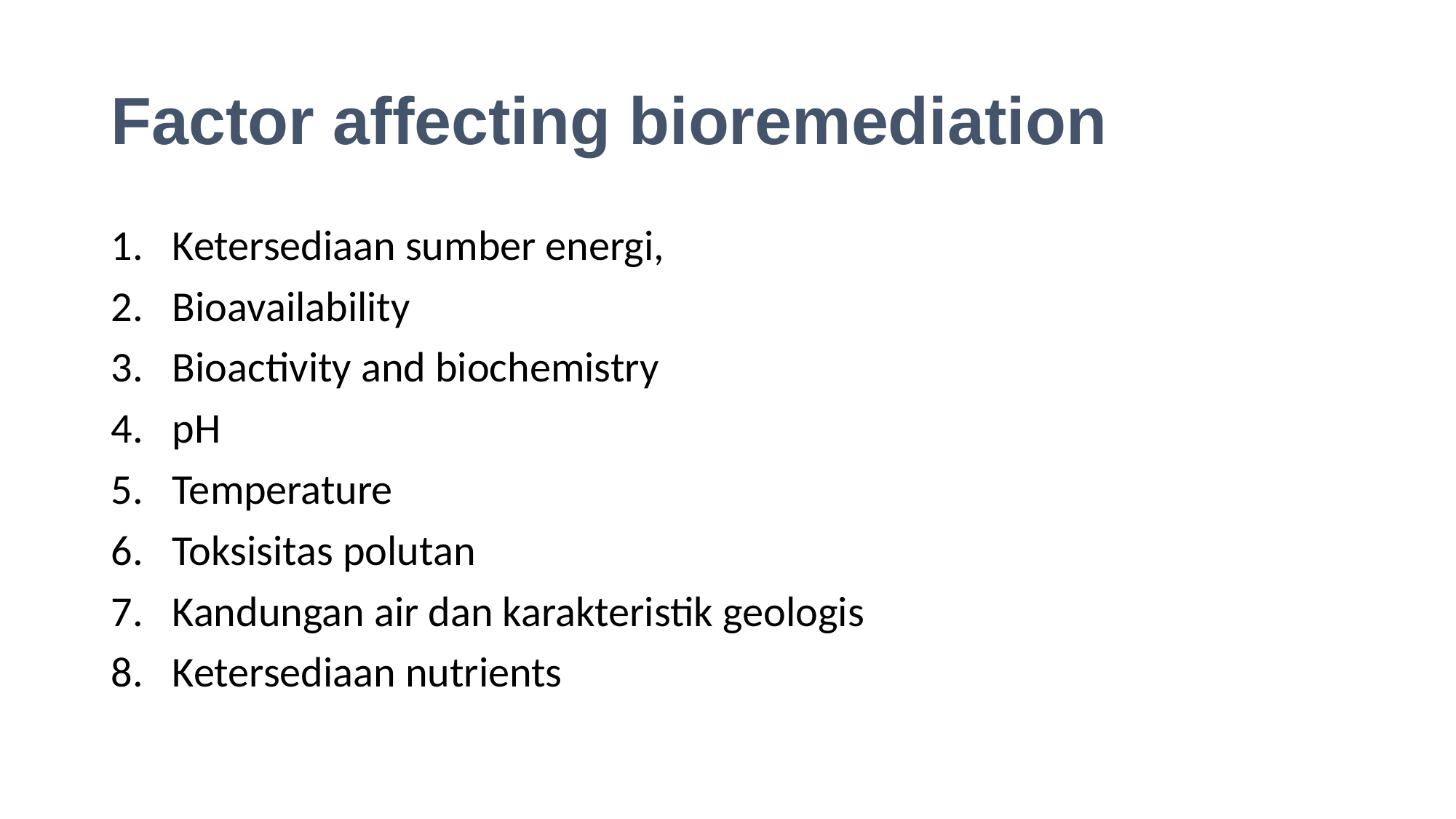

# Factor affecting bioremediation
Ketersediaan sumber energi,
Bioavailability
Bioactivity and biochemistry
pH
Temperature
Toksisitas polutan
Kandungan air dan karakteristik geologis
Ketersediaan nutrients